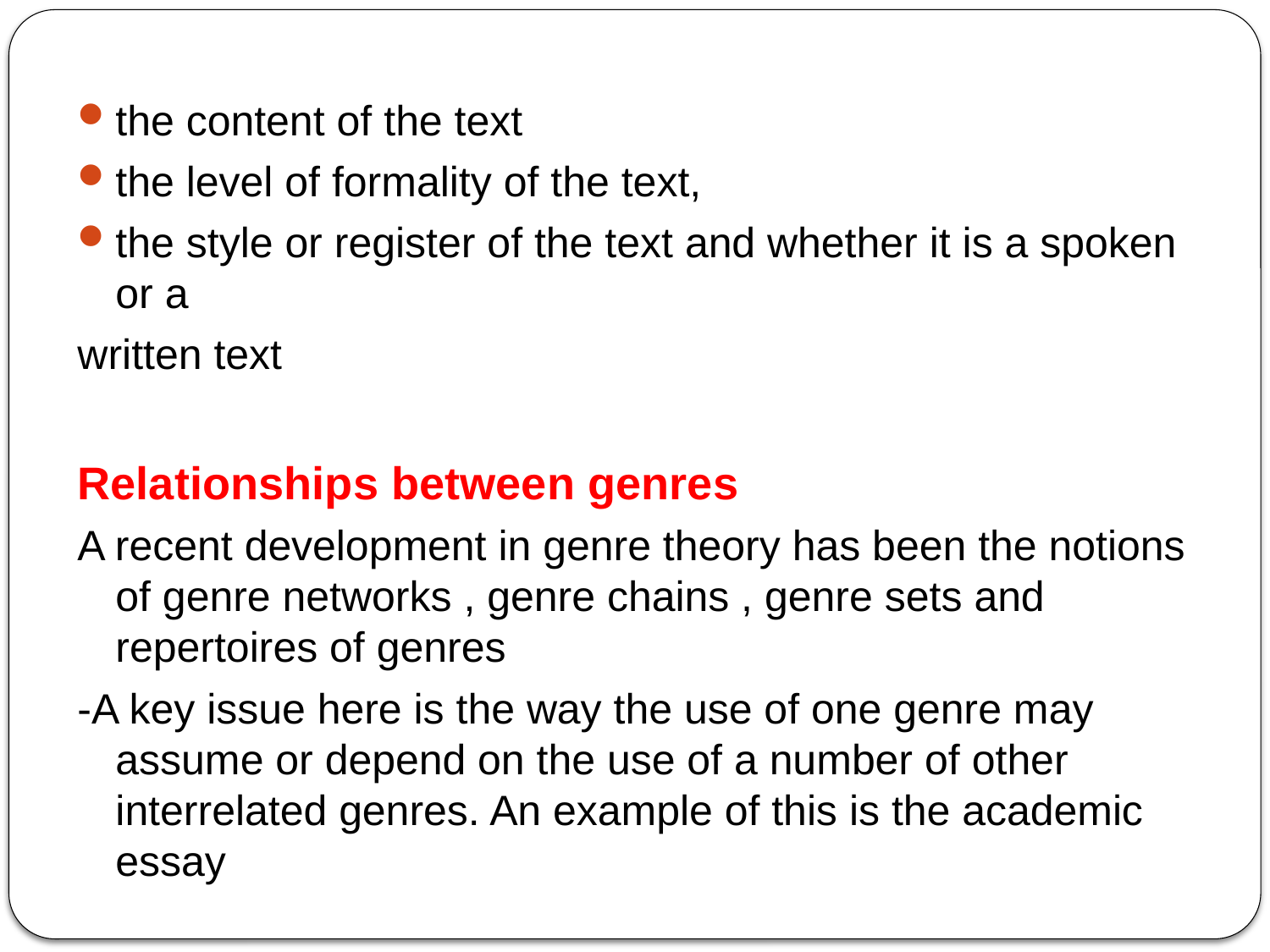

the content of the text
the level of formality of the text,
the style or register of the text and whether it is a spoken or a
written text

Relationships between genres
A recent development in genre theory has been the notions of genre networks , genre chains , genre sets and repertoires of genres
-A key issue here is the way the use of one genre may assume or depend on the use of a number of other interrelated genres. An example of this is the academic essay